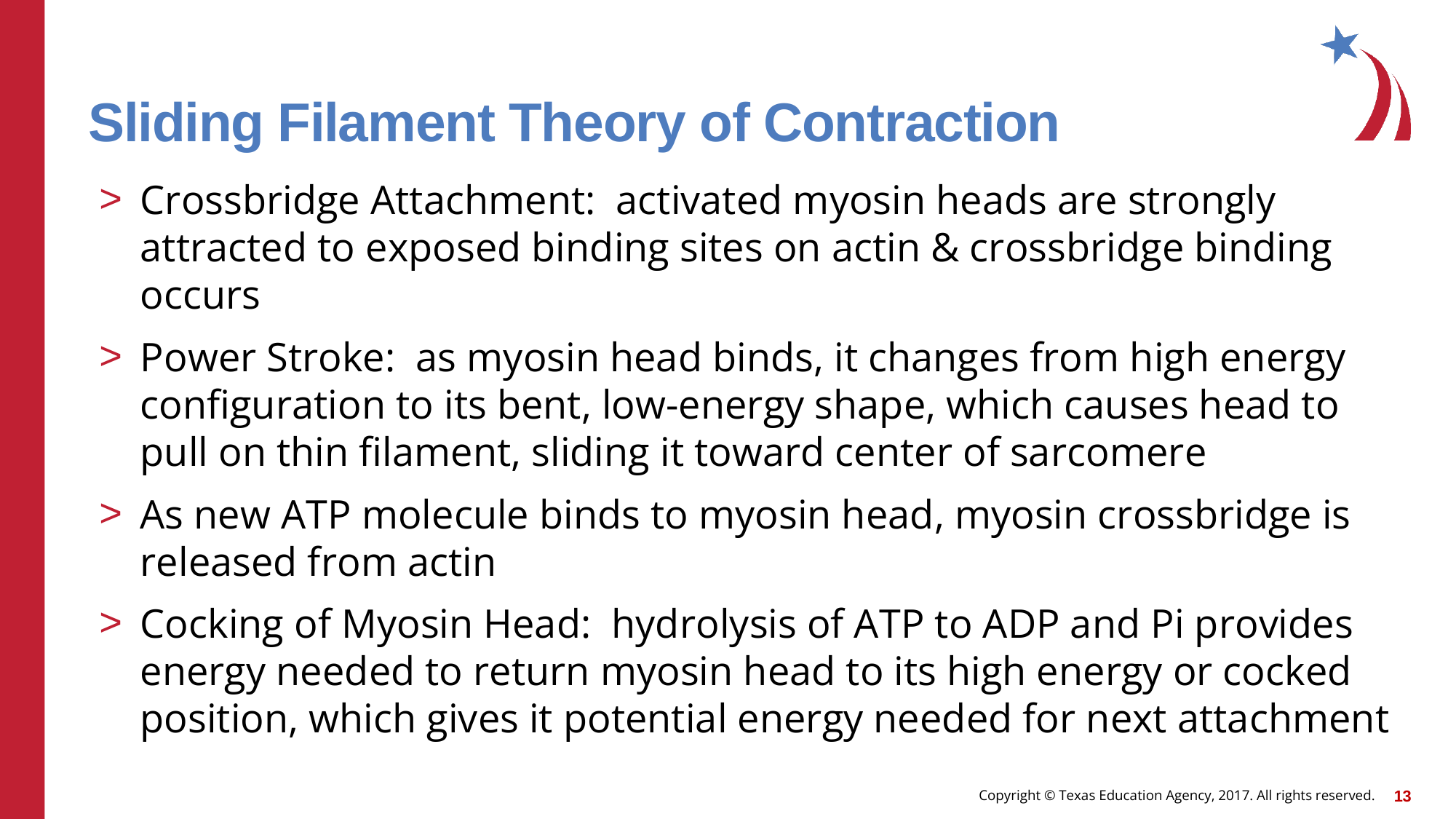

# Sliding Filament Theory of Contraction
Crossbridge Attachment:  activated myosin heads are strongly attracted to exposed binding sites on actin & crossbridge binding occurs
Power Stroke:  as myosin head binds, it changes from high energy configuration to its bent, low-energy shape, which causes head to pull on thin filament, sliding it toward center of sarcomere
As new ATP molecule binds to myosin head, myosin crossbridge is released from actin
Cocking of Myosin Head:  hydrolysis of ATP to ADP and Pi provides energy needed to return myosin head to its high energy or cocked position, which gives it potential energy needed for next attachment